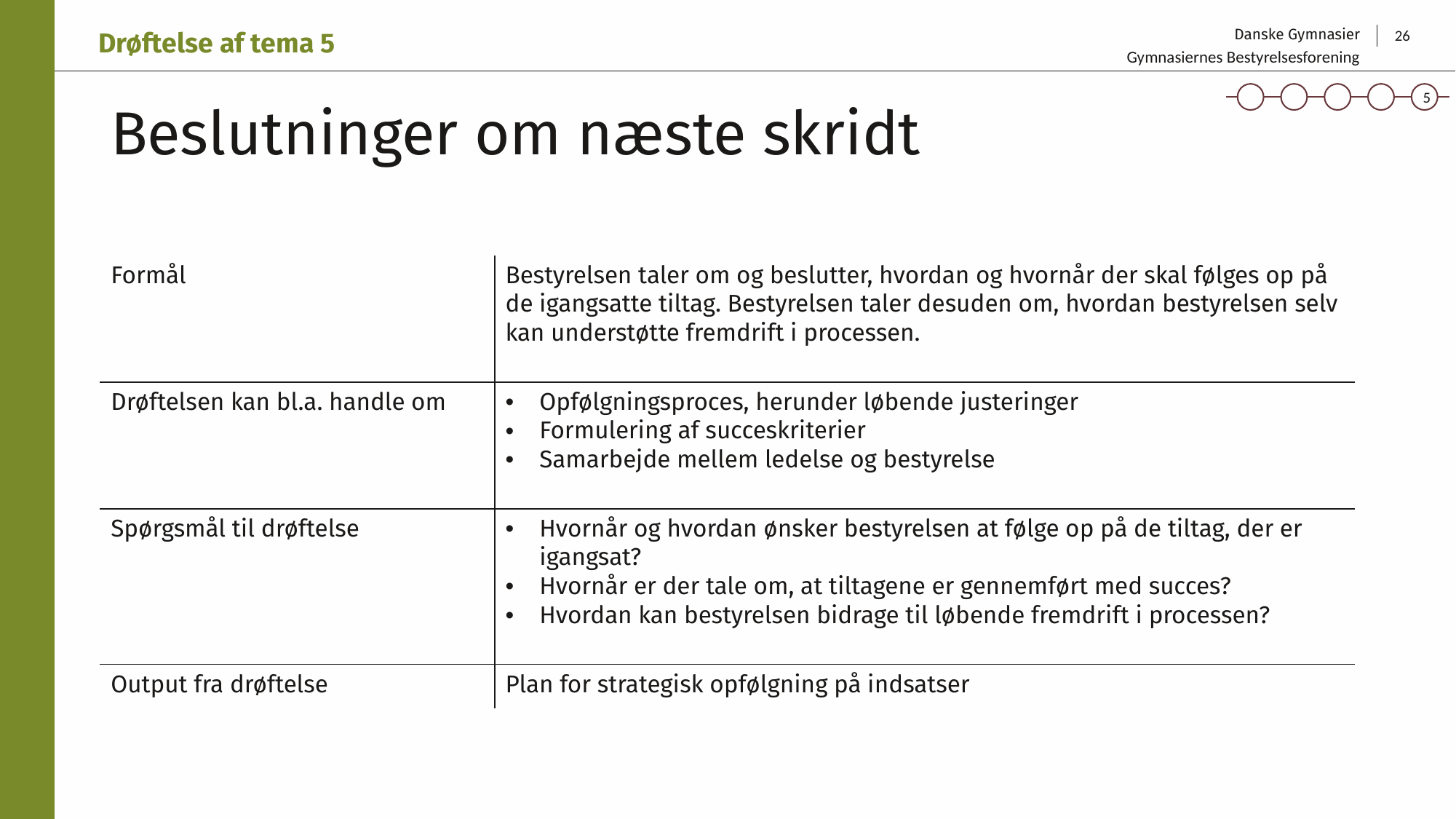

Drøftelse af tema 5
26
Gymnasiernes Bestyrelsesforening

5
# Beslutninger om næste skridt
| Formål | Bestyrelsen taler om og beslutter, hvordan og hvornår der skal følges op på de igangsatte tiltag. Bestyrelsen taler desuden om, hvordan bestyrelsen selv kan understøtte fremdrift i processen. |
| --- | --- |
| Drøftelsen kan bl.a. handle om | Opfølgningsproces, herunder løbende justeringer Formulering af succeskriterier Samarbejde mellem ledelse og bestyrelse |
| Spørgsmål til drøftelse | Hvornår og hvordan ønsker bestyrelsen at følge op på de tiltag, der er igangsat? Hvornår er der tale om, at tiltagene er gennemført med succes? Hvordan kan bestyrelsen bidrage til løbende fremdrift i processen? |
| Output fra drøftelse | Plan for strategisk opfølgning på indsatser |